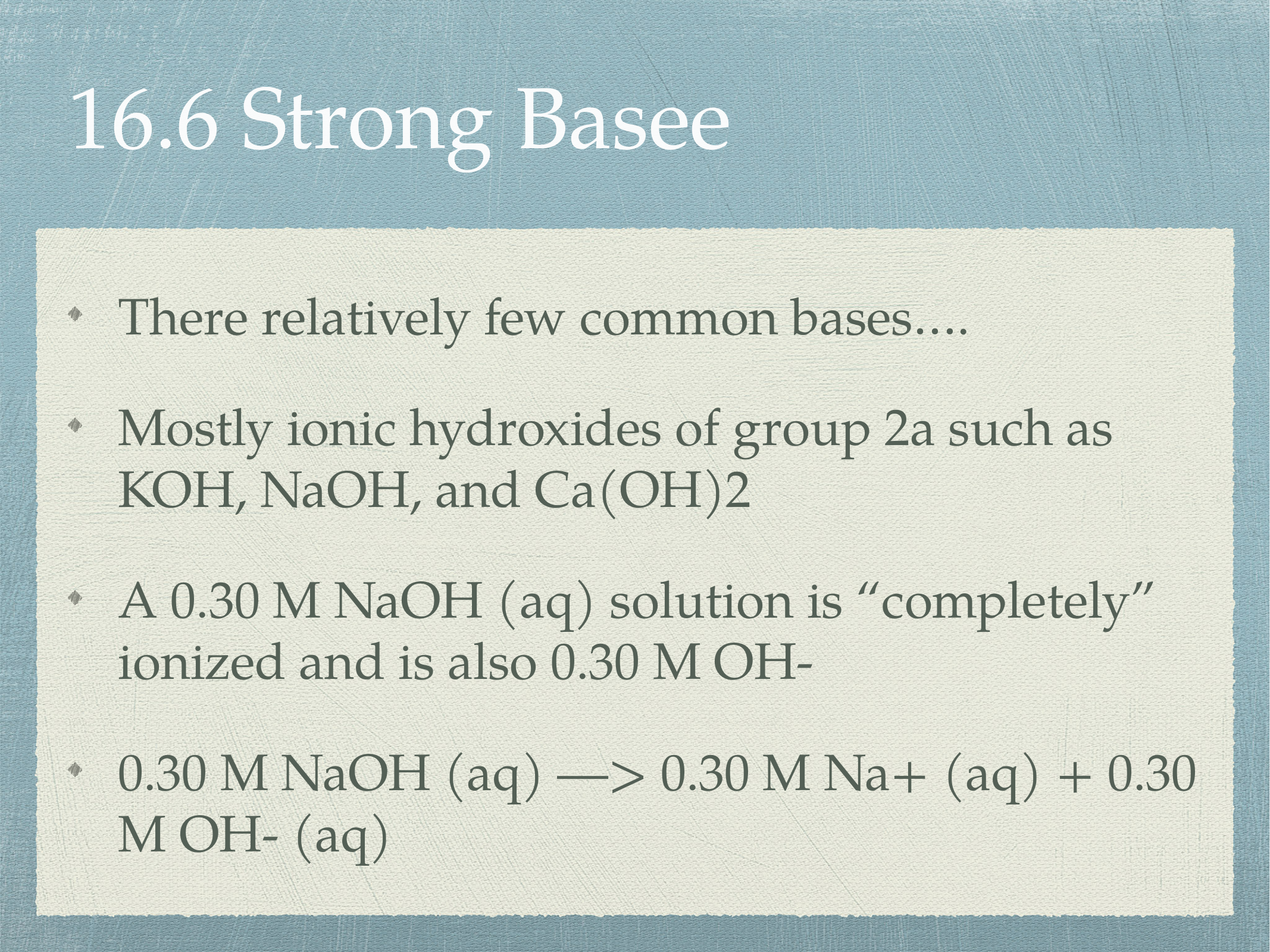

# 16.6 Strong Basee
There relatively few common bases….
Mostly ionic hydroxides of group 2a such as KOH, NaOH, and Ca(OH)2
A 0.30 M NaOH (aq) solution is “completely” ionized and is also 0.30 M OH-
0.30 M NaOH (aq) —> 0.30 M Na+ (aq) + 0.30 M OH- (aq)